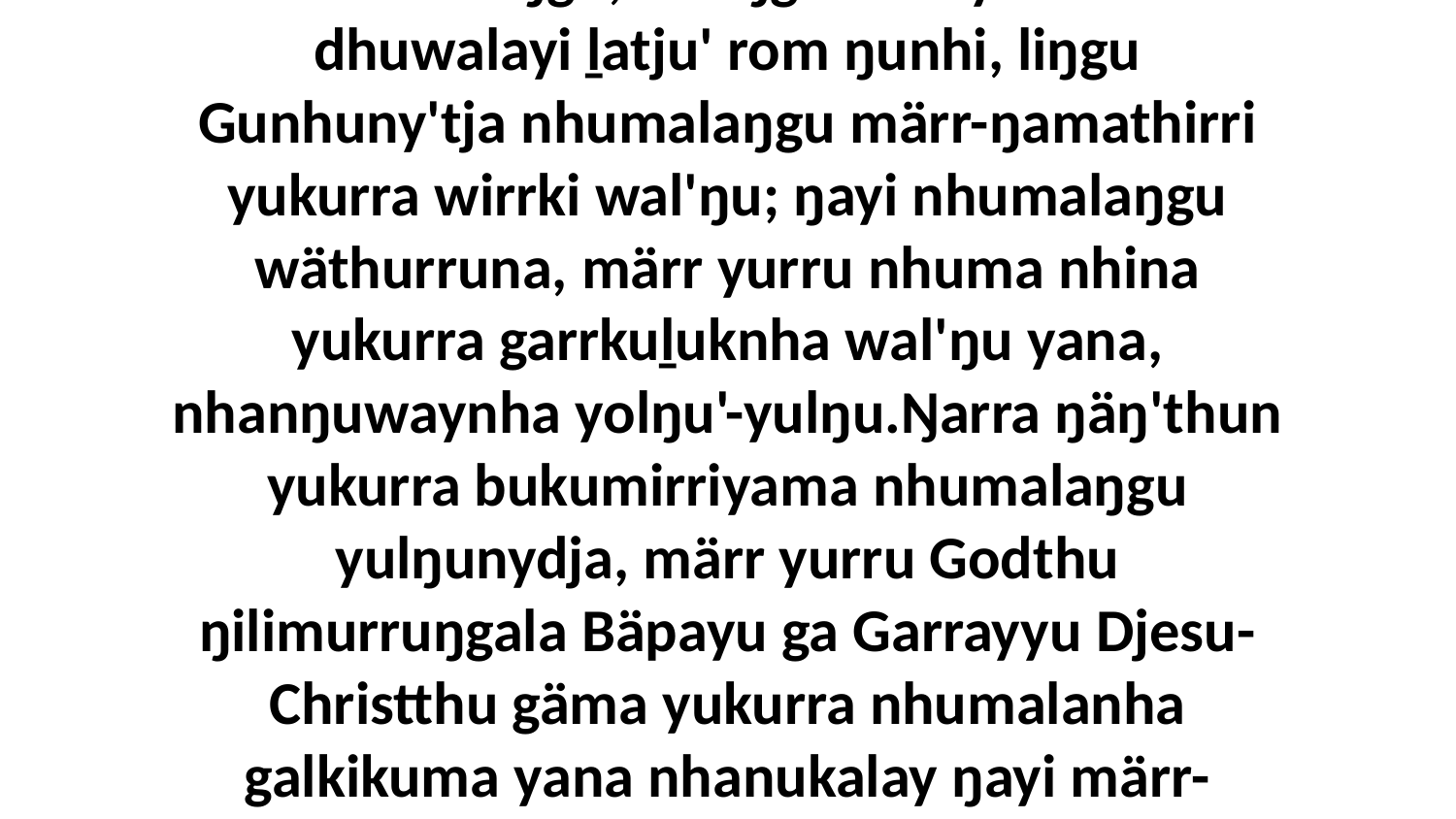

7 Ga dhuwalayina ŋarra wukirrina nhumalaŋgu yulŋunydja dhipali Rawumlilinydja, yana ḻakarama yukurra nhumalaŋgu, marŋgikuma yukurra dhuwalayi ḻatju' rom ŋunhi, liŋgu Gunhuny'tja nhumalaŋgu märr-ŋamathirri yukurra wirrki wal'ŋu; ŋayi nhumalaŋgu wäthurruna, märr yurru nhuma nhina yukurra garrkuḻuknha wal'ŋu yana, nhanŋuwaynha yolŋu'-yulŋu.Ŋarra ŋäŋ'thun yukurra bukumirriyama nhumalaŋgu yulŋunydja, märr yurru Godthu ŋilimurruŋgala Bäpayu ga Garrayyu Djesu-Christthu gäma yukurra nhumalanha galkikuma yana nhanukalay ŋayi märr-ŋamathinyarayu, märr yurru nhumanydja nhina yukurra ŋayaŋu-yal'yunara waŋgany-manapanmirri Djesu-Christkala.Gunhu'nha buku-wurrpan yukurra Bolyu